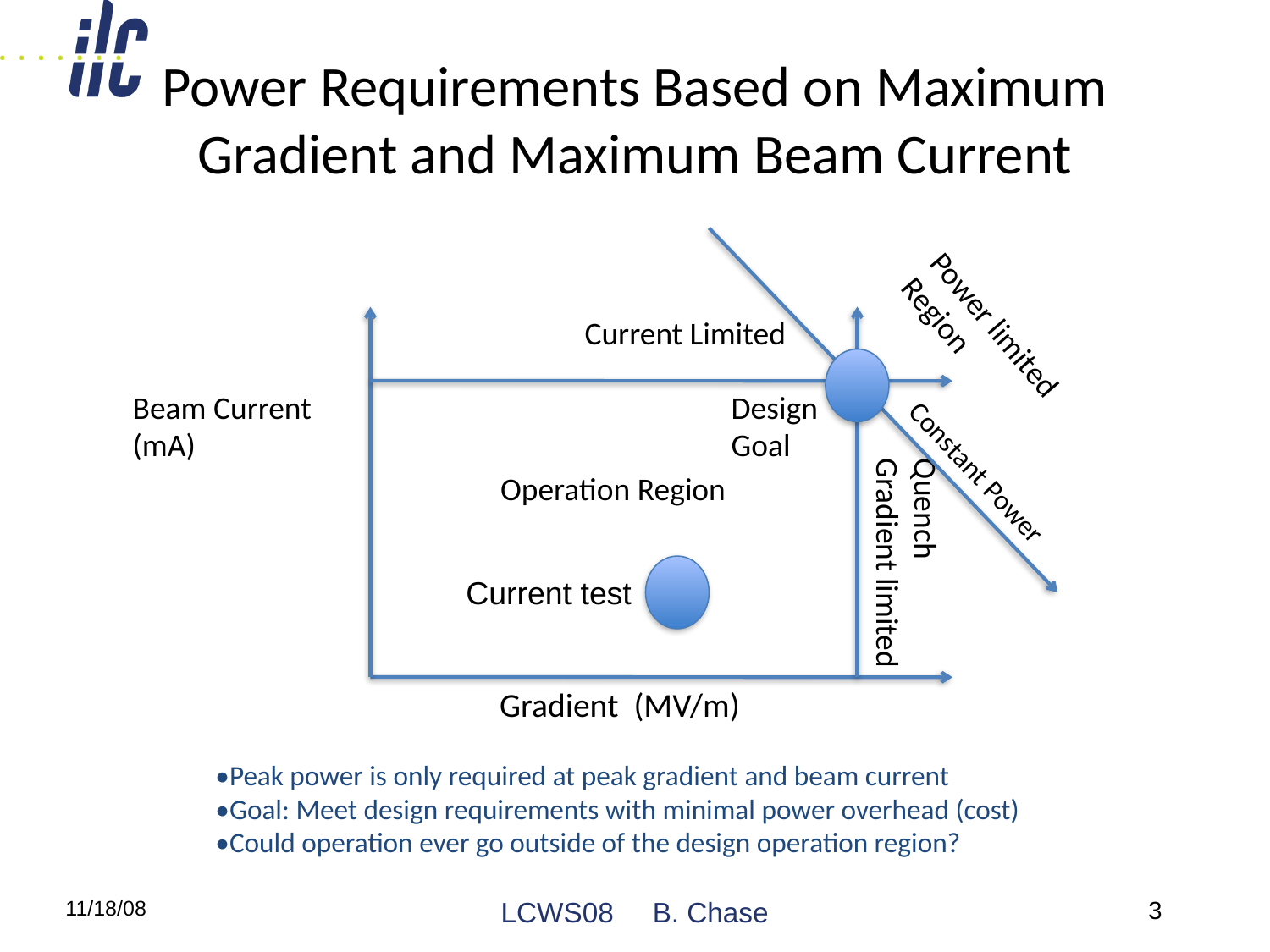

# Power Requirements Based on Maximum Gradient and Maximum Beam Current
Power limited
Region
Current Limited

Beam Current
(mA)
Design
Goal
Constant Power
Operation Region
Quench
Gradient limited

Current test
Gradient  (MV/m)
•Peak power is only required at peak gradient and beam current
•Goal: Meet design requirements with minimal power overhead (cost)
•Could operation ever go outside of the design operation region?
11/18/08
LCWS08     B. Chase
3